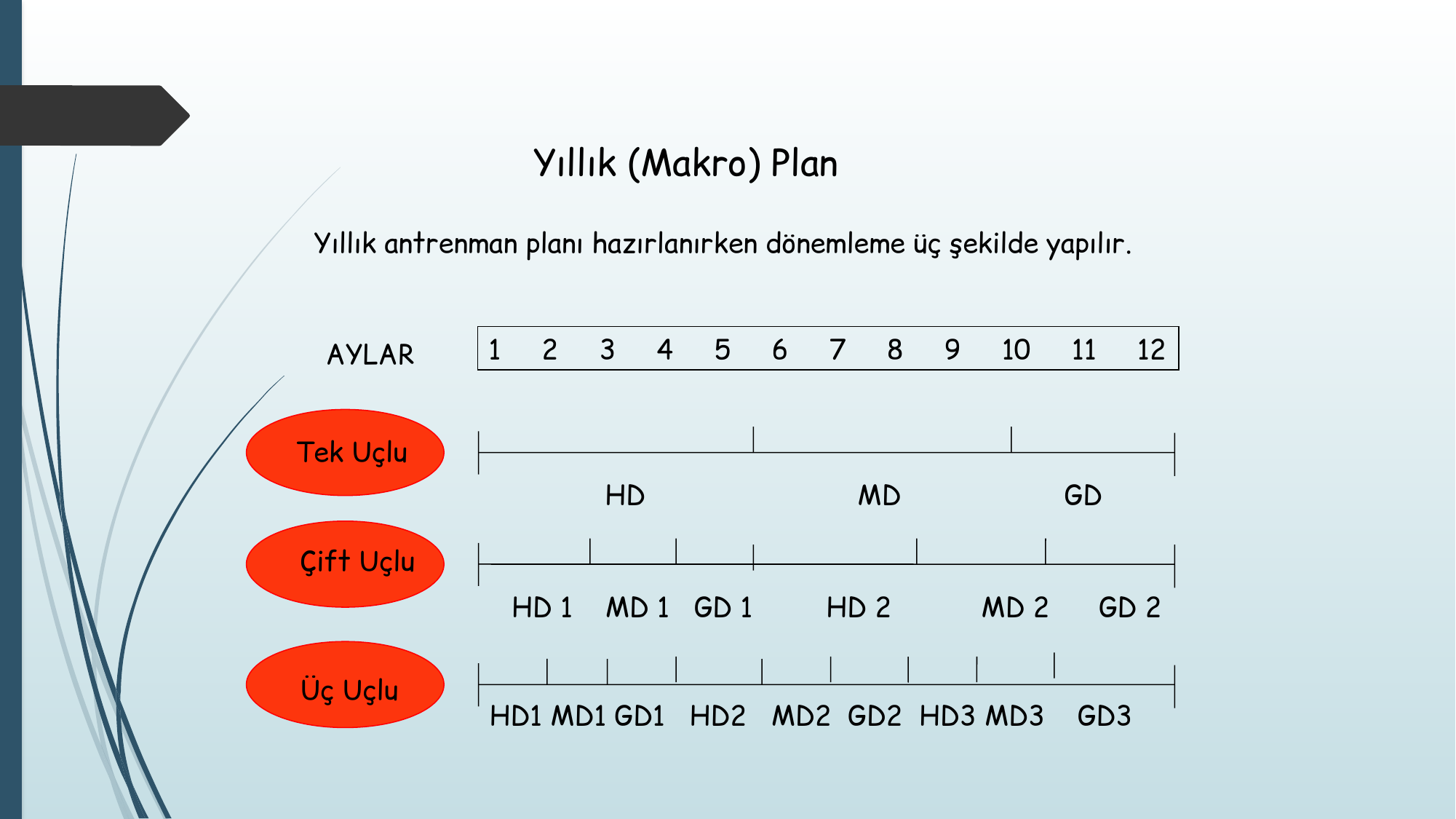

Yıllık (Makro) Plan
Yıllık antrenman planı hazırlanırken dönemleme üç şekilde yapılır.
1     2     3     4     5     6     7     8     9     10     11     12
AYLAR

Tek Uçlu

HD                          MD                    GD

Çift Uçlu

HD 1    MD 1   GD 1         HD 2           MD 2      GD 2

Üç Uçlu

HD1 MD1 GD1   HD2   MD2  GD2  HD3 MD3    GD3